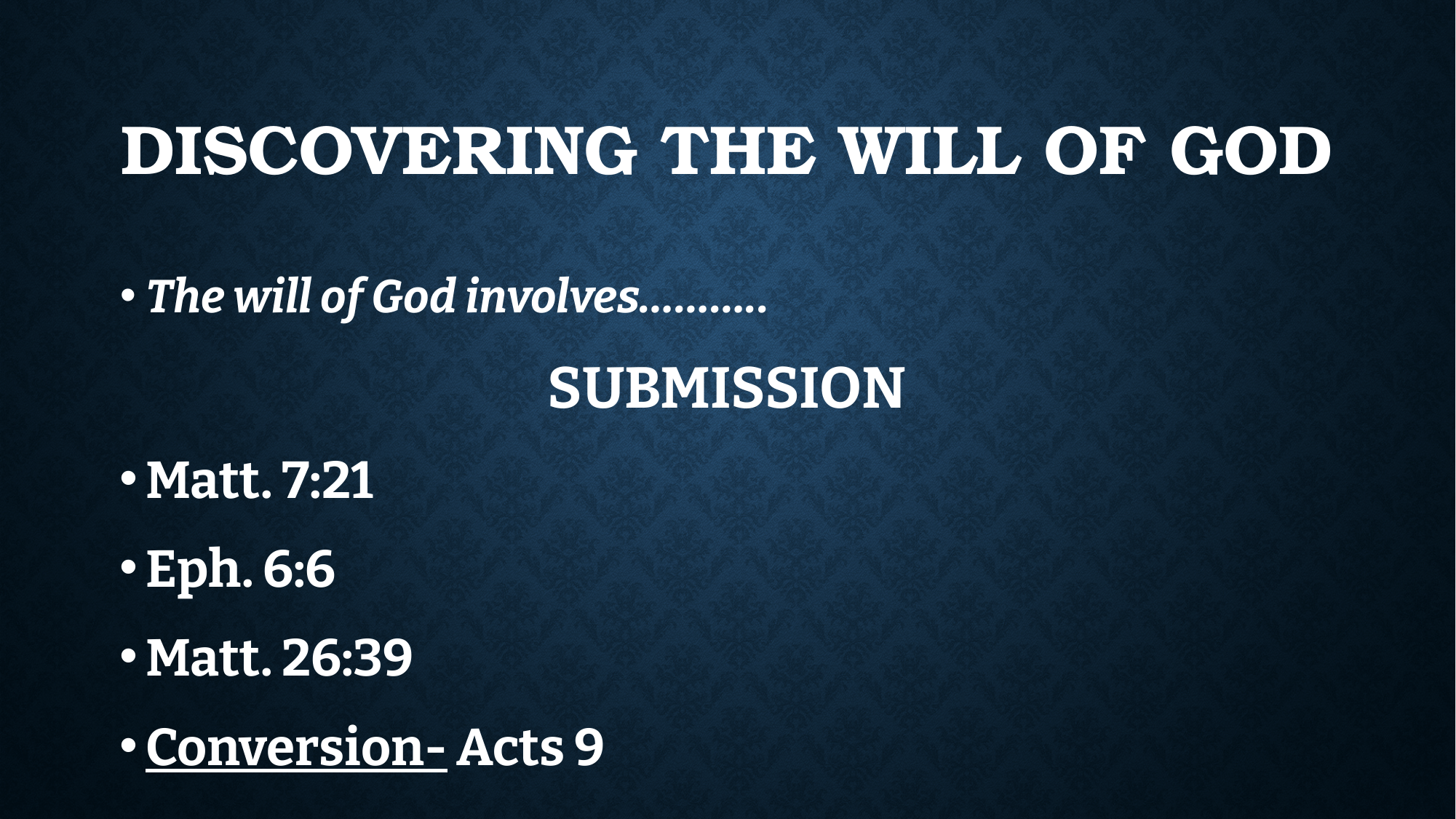

# Discovering the will of god
The will of God involves………..
SUBMISSION
Matt. 7:21
Eph. 6:6
Matt. 26:39
Conversion- Acts 9